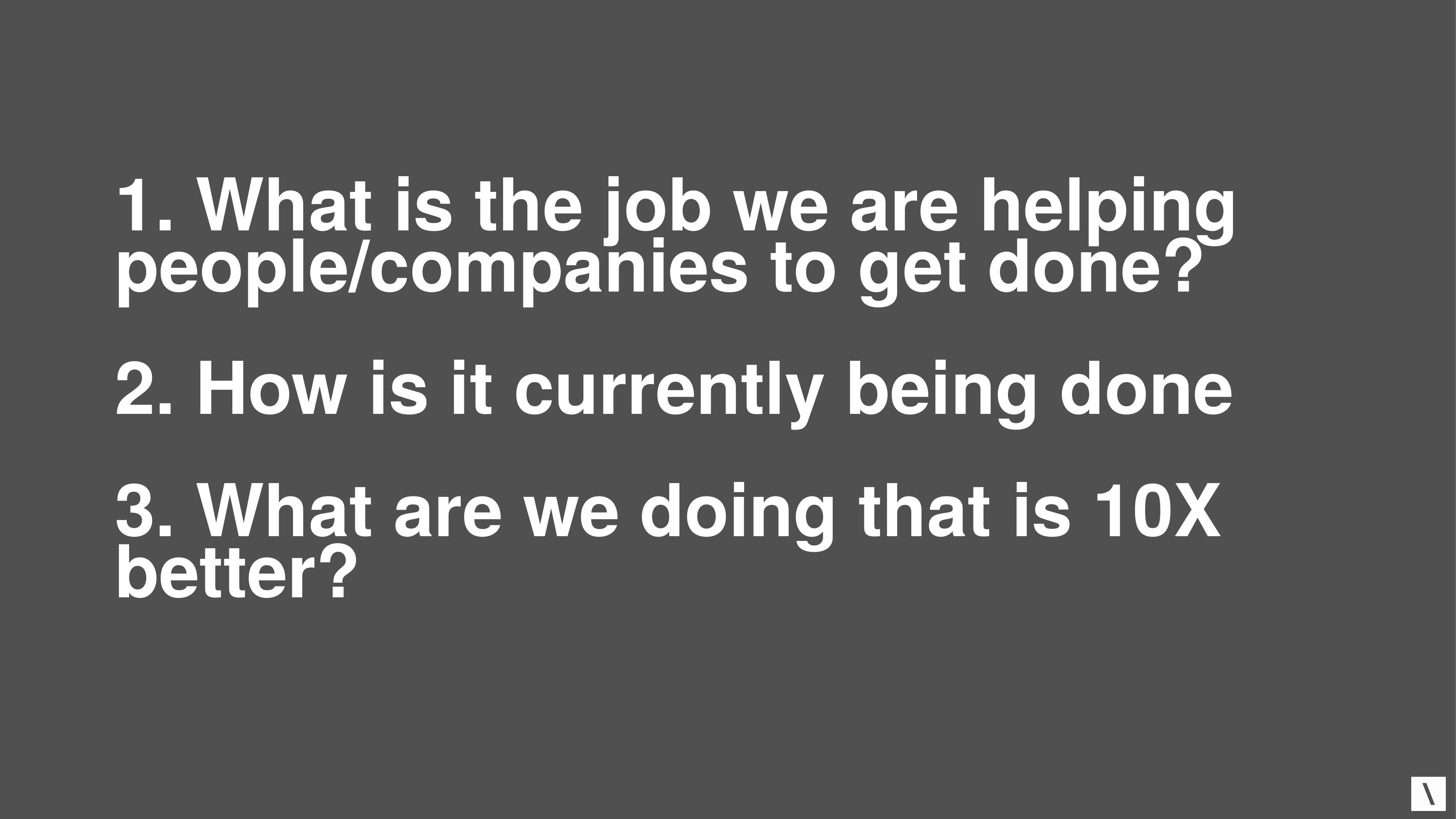

# 1. What is the job we are helping people/companies to get done? 2. How is it currently being done 3. What are we doing that is 10X better?